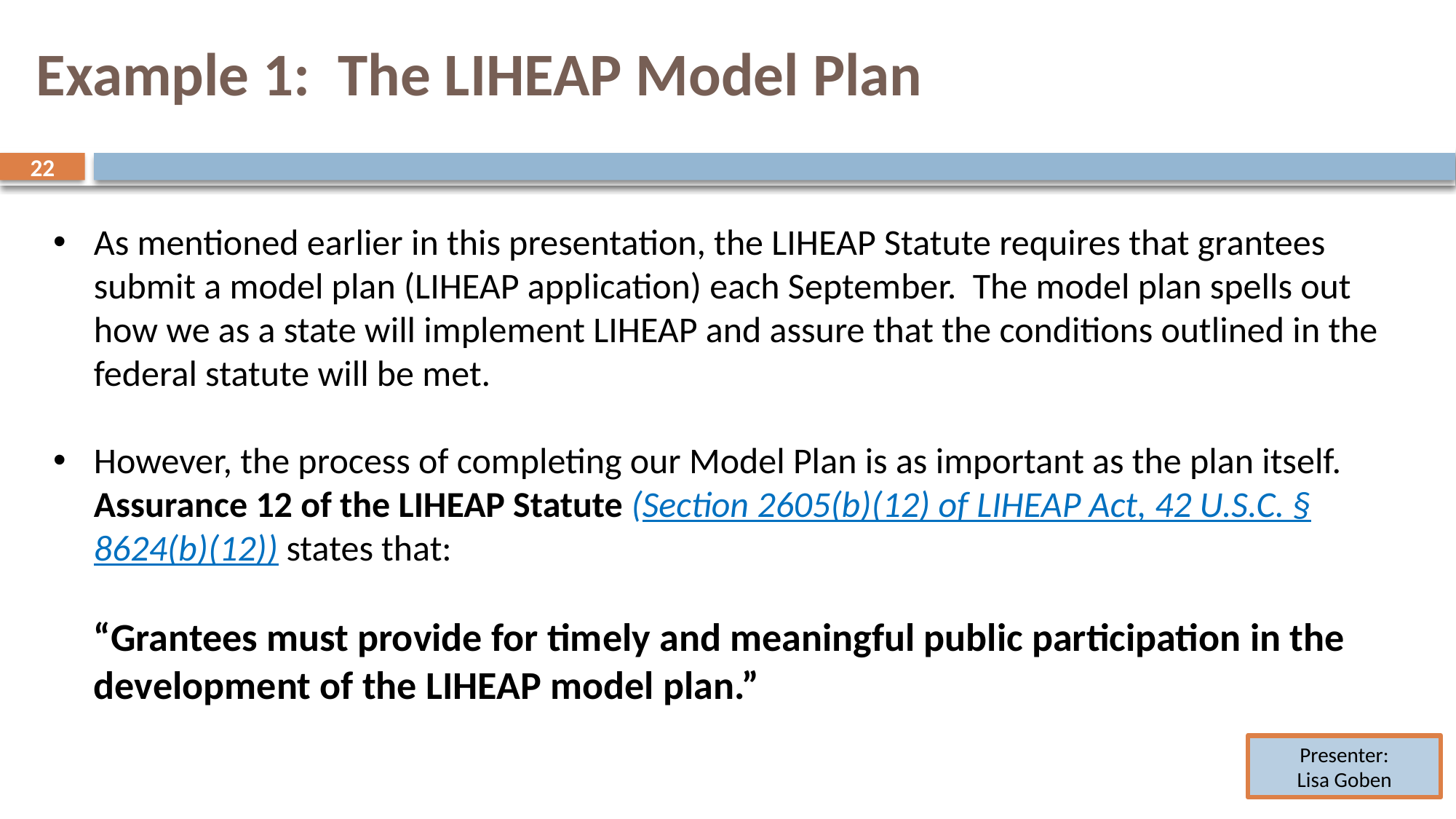

# Example 1:  The LIHEAP Model Plan
22
22
As mentioned earlier in this presentation, the LIHEAP Statute requires that grantees submit a model plan (LIHEAP application) each September.  The model plan spells out how we as a state will implement LIHEAP and assure that the conditions outlined in the federal statute will be met.

However, the process of completing our Model Plan is as important as the plan itself.  Assurance 12 of the LIHEAP Statute (Section 2605(b)(12) of LIHEAP Act, 42 U.S.C. § 8624(b)(12)) states that:

“Grantees must provide for timely and meaningful public participation in the development of the LIHEAP model plan.”
Presenter:
Lisa Goben